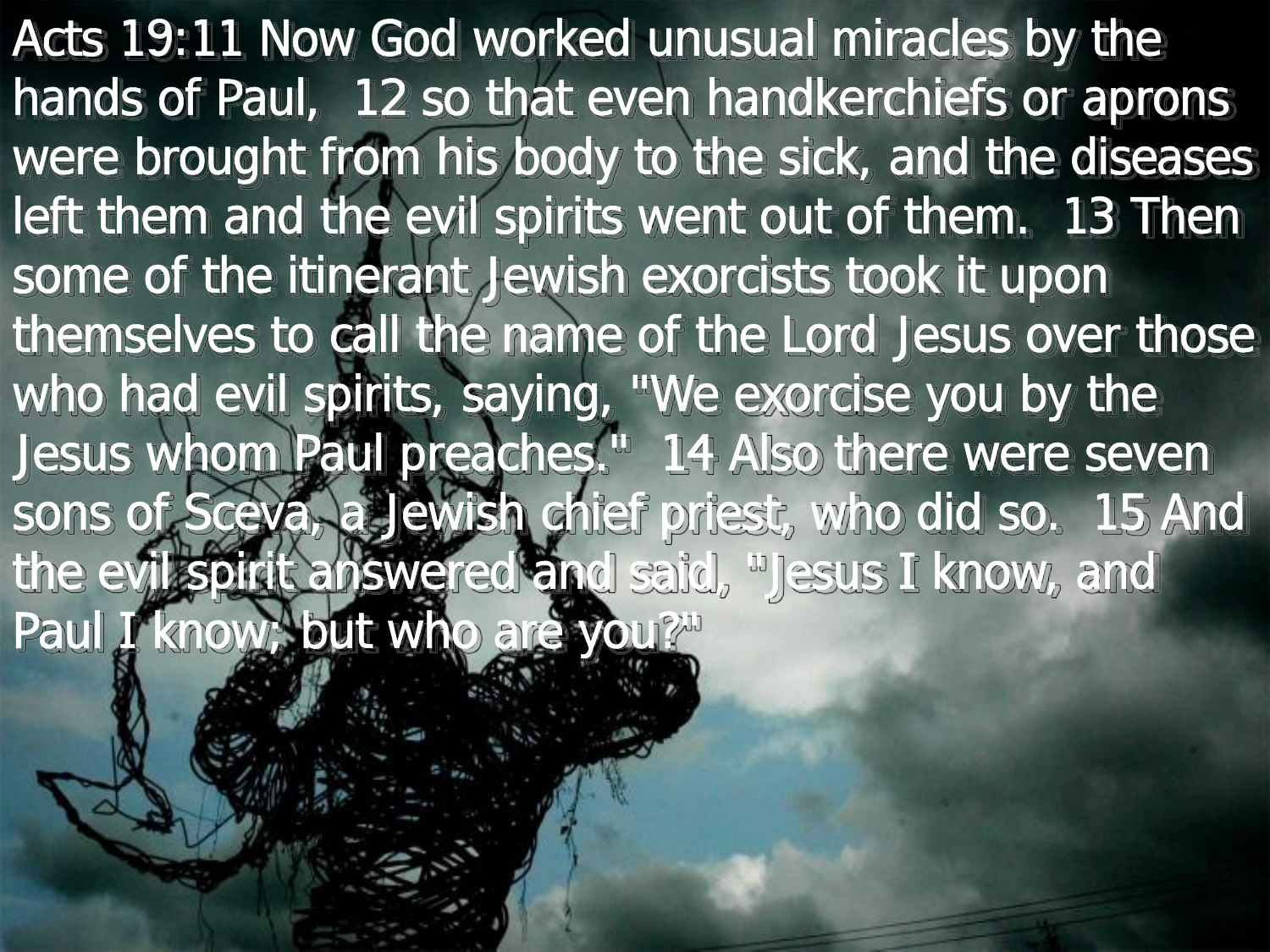

Acts 19:11 Now God worked unusual miracles by the hands of Paul,  12 so that even handkerchiefs or aprons were brought from his body to the sick, and the diseases left them and the evil spirits went out of them.  13 Then some of the itinerant Jewish exorcists took it upon themselves to call the name of the Lord Jesus over those who had evil spirits, saying, "We exorcise you by the Jesus whom Paul preaches."  14 Also there were seven sons of Sceva, a Jewish chief priest, who did so.  15 And the evil spirit answered and said, "Jesus I know, and Paul I know; but who are you?"